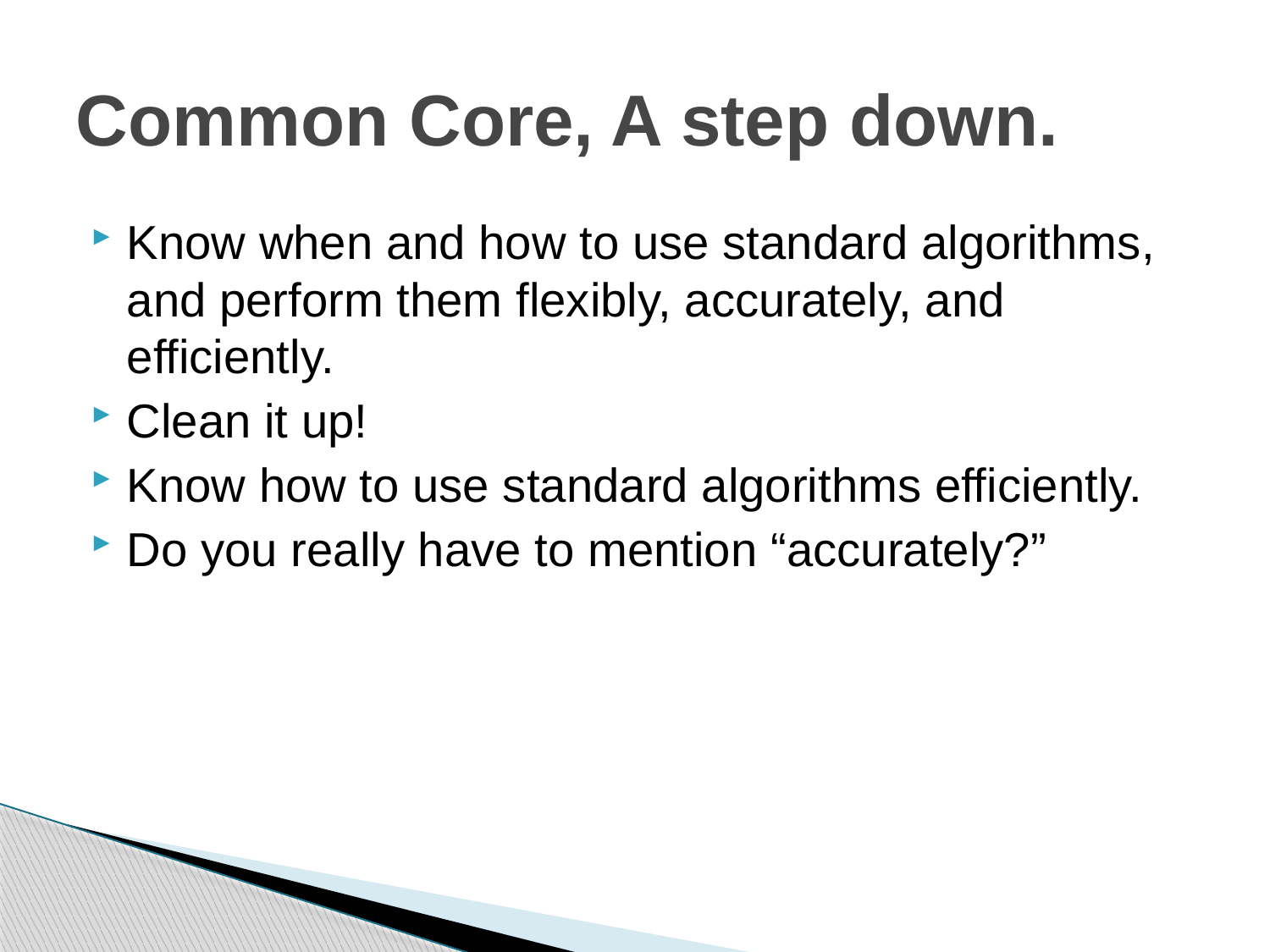

# Common Core, A step down.
Know when and how to use standard algorithms, and perform them flexibly, accurately, and efficiently.
Clean it up!
Know how to use standard algorithms efficiently.
Do you really have to mention “accurately?”